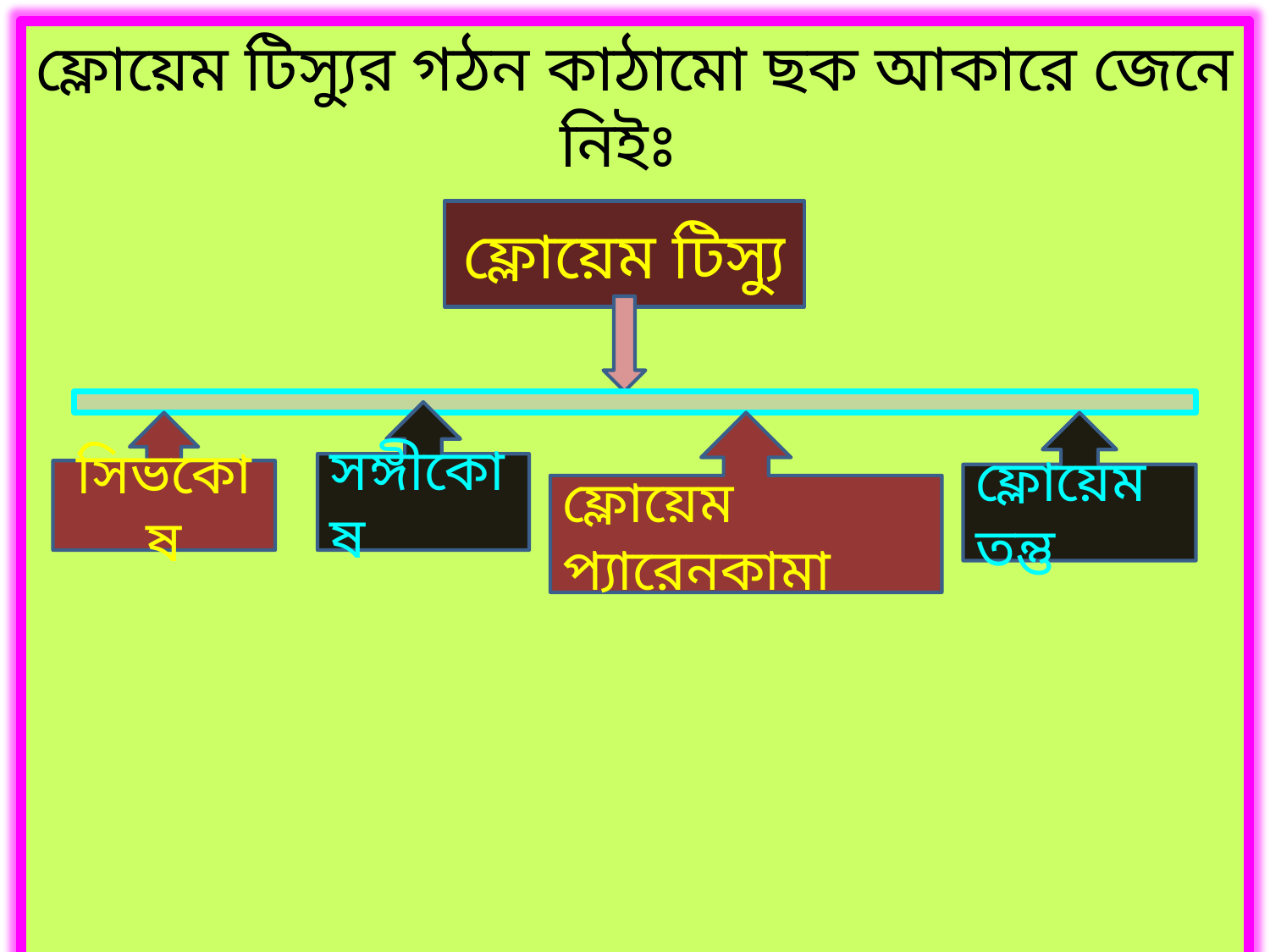

ফ্লোয়েম টিস্যুর গঠন কাঠামো ছক আকারে জেনে নিইঃ

ফ্লোয়েম টিস্যু

সঙ্গীকোষ
সিভকোষ
ফ্লোয়েম প্যারেনকামা
ফ্লোয়েম তন্তু